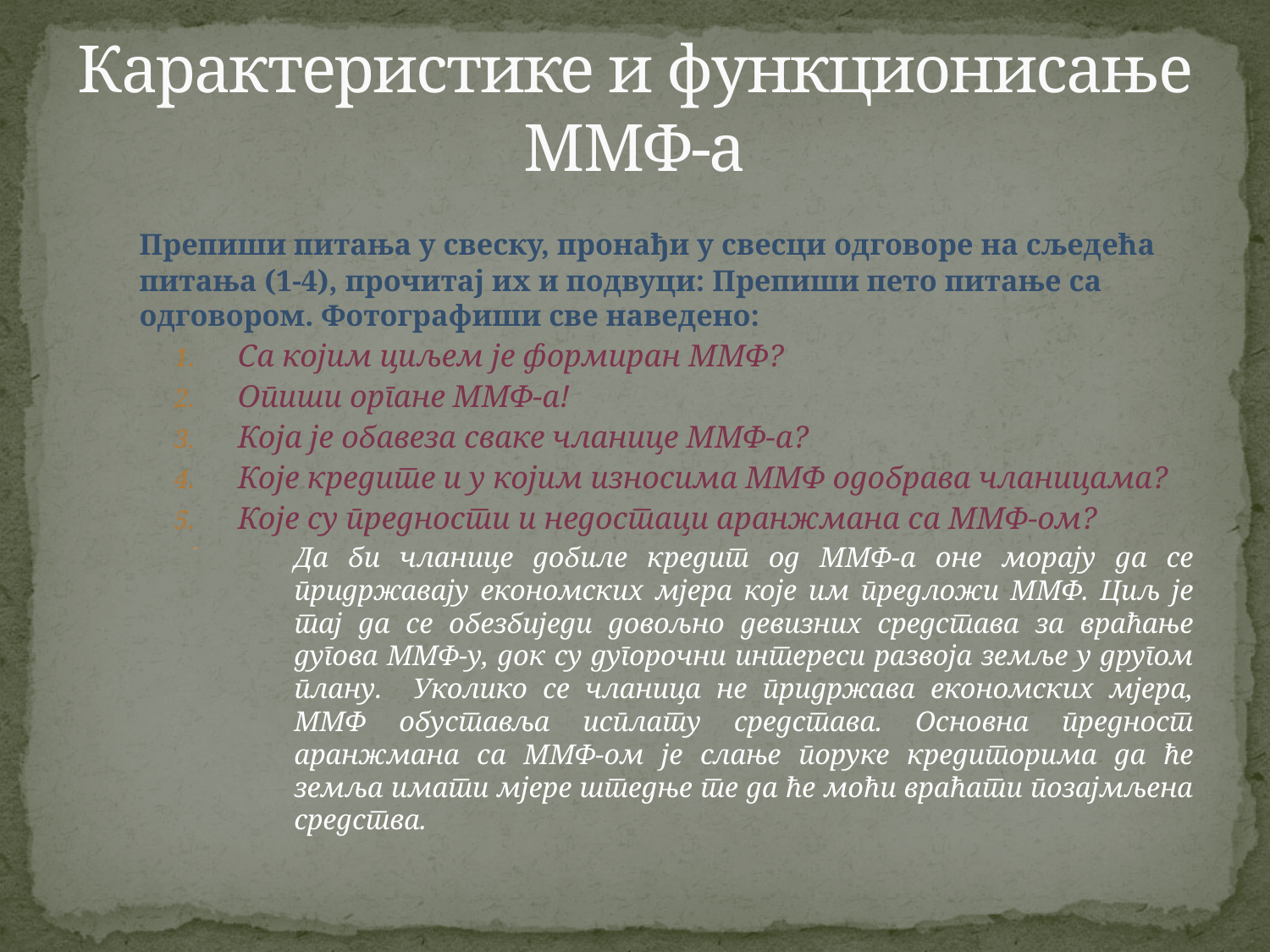

# Карактеристике и функционисање ММФ-а
	Препиши питања у свеску, пронађи у свесци одговоре на сљедећа питања (1-4), прочитај их и подвуци: Препиши пето питање са одговором. Фотографиши све наведено:
Са којим циљем је формиран ММФ?
Опиши органе ММФ-а!
Која је обавеза сваке чланице ММФ-а?
Које кредите и у којим износима ММФ одобрава чланицама?
Које су предности и недостаци аранжмана са ММФ-ом?
Да би чланице добиле кредит од ММФ-а оне морају да се придржавају економских мјера које им предложи ММФ. Циљ је тај да се обезбиједи довољно девизних средстава за враћање дугова ММФ-у, док су дугорочни интереси развоја земље у другом плану.  Уколико се чланица не придржава економских мјера, ММФ обуставља исплату средстава. Основна предност аранжмана са ММФ-ом је слање поруке кредиторима да ће земља имати мјере штедње те да ће моћи враћати позајмљена средства.